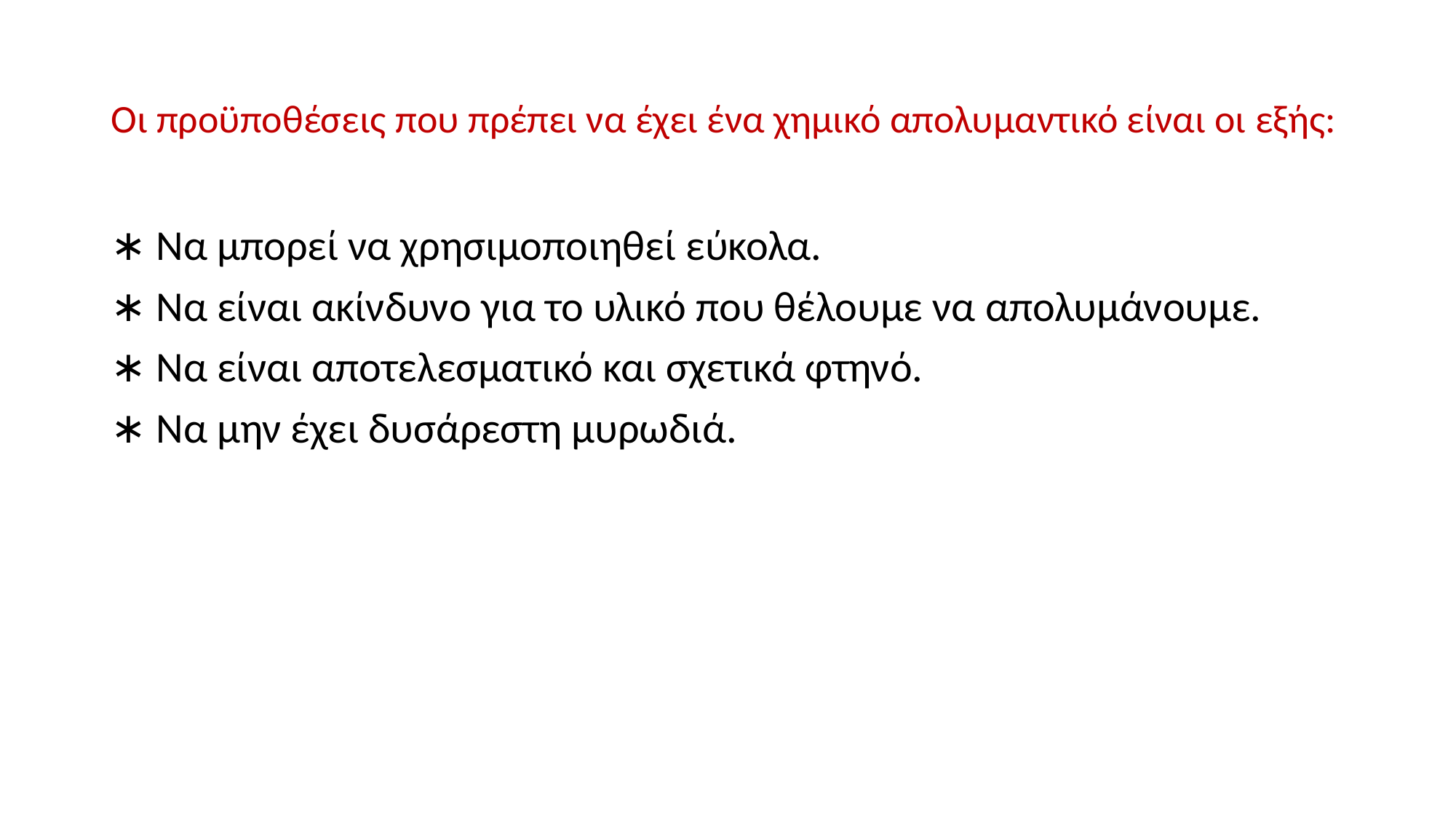

# Οι προϋποθέσεις που πρέπει να έχει ένα χημικό απολυμαντικό είναι οι εξής:
∗ Να μπορεί να χρησιμοποιηθεί εύκολα.
∗ Να είναι ακίνδυνο για το υλικό που θέλουμε να απολυμάνουμε.
∗ Να είναι αποτελεσματικό και σχετικά φτηνό.
∗ Να μην έχει δυσάρεστη μυρωδιά.